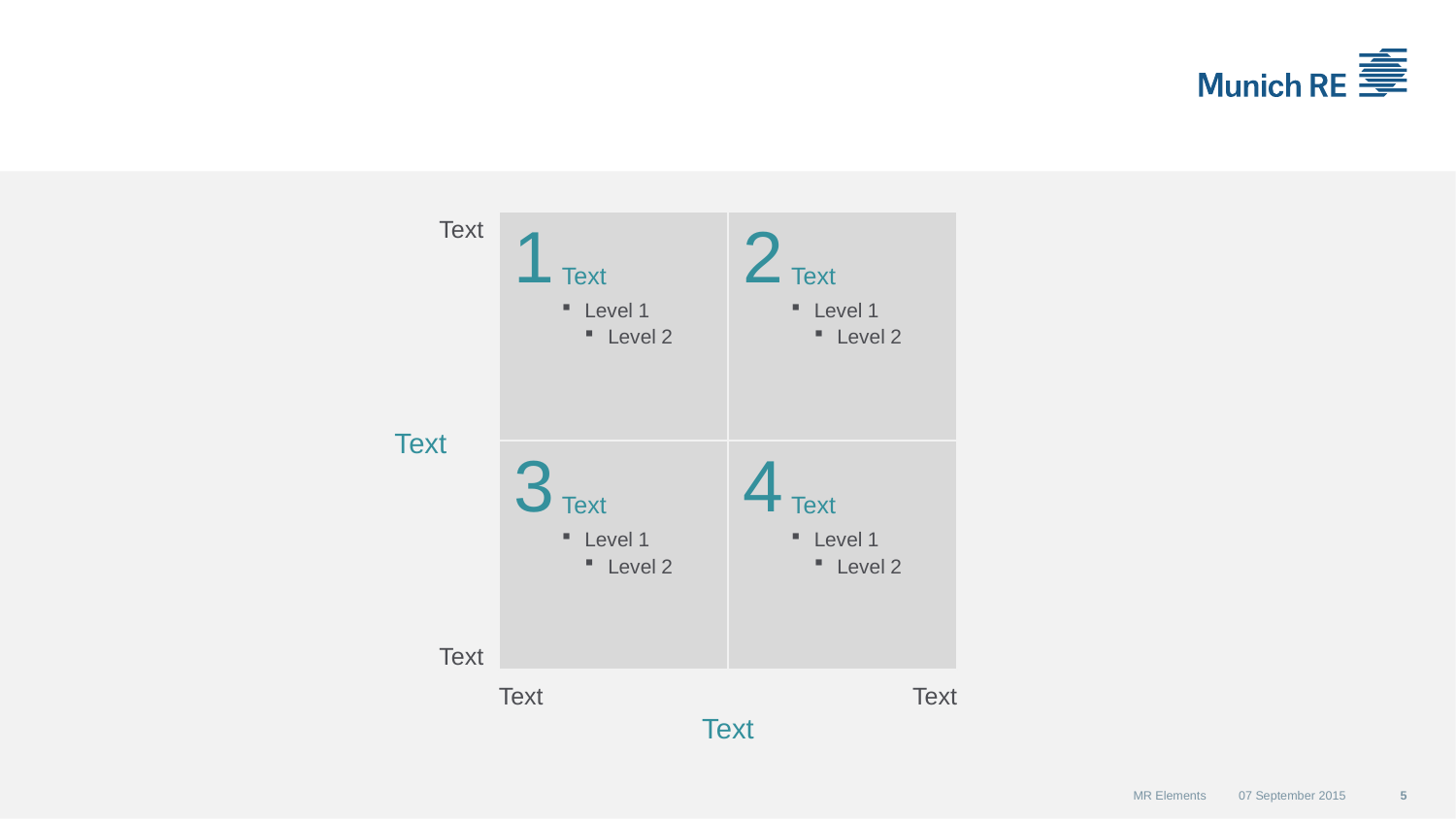

#
1
2
Text
Text
Level 1
Level 2
Text
Level 1
Level 2
Text
3
4
Text
Level 1
Level 2
Text
Level 1
Level 2
Text
Text
Text
Text
MR Elements
07 September 2015
5